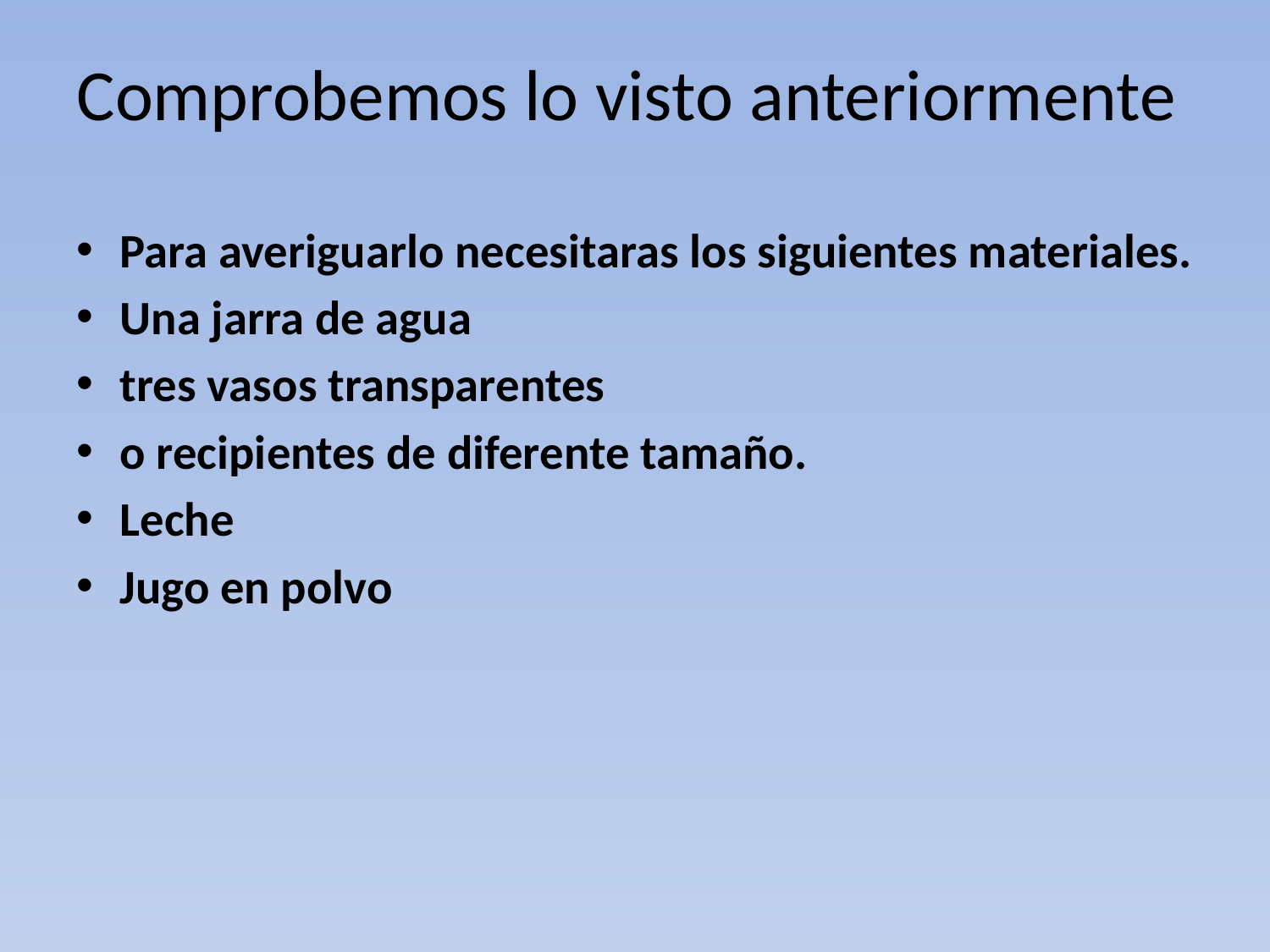

# Comprobemos lo visto anteriormente

Para averiguarlo necesitaras los siguientes materiales.
Una jarra de agua
tres vasos transparentes
o recipientes de diferente tamaño.
Leche
Jugo en polvo